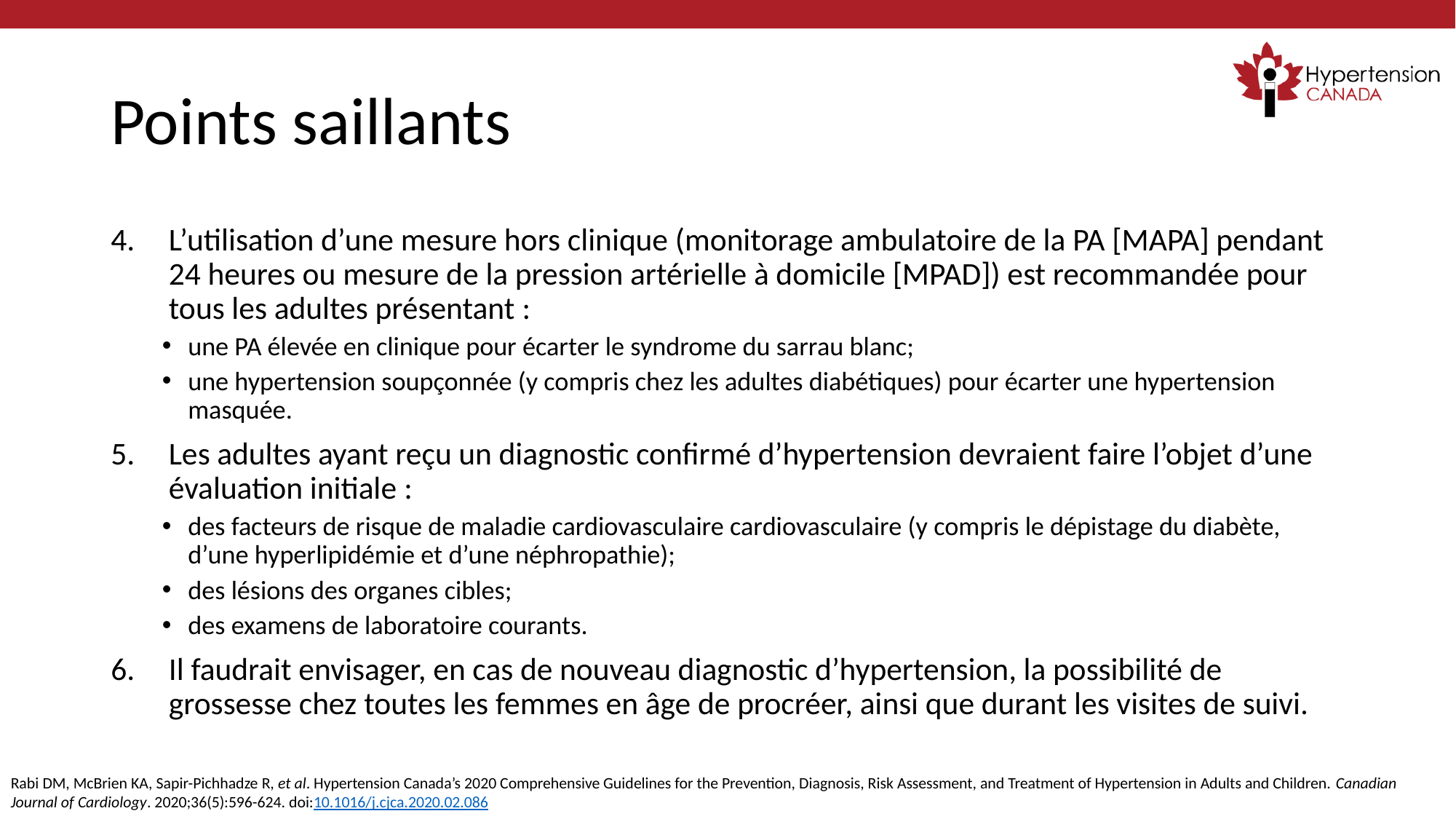

# Points saillants
L’utilisation d’une mesure hors clinique (monitorage ambulatoire de la PA [MAPA] pendant 24 heures ou mesure de la pression artérielle à domicile [MPAD]) est recommandée pour tous les adultes présentant :
une PA élevée en clinique pour écarter le syndrome du sarrau blanc;
une hypertension soupçonnée (y compris chez les adultes diabétiques) pour écarter une hypertension masquée.
Les adultes ayant reçu un diagnostic confirmé d’hypertension devraient faire l’objet d’une évaluation initiale :
des facteurs de risque de maladie cardiovasculaire cardiovasculaire (y compris le dépistage du diabète, d’une hyperlipidémie et d’une néphropathie);
des lésions des organes cibles;
des examens de laboratoire courants.
Il faudrait envisager, en cas de nouveau diagnostic d’hypertension, la possibilité de grossesse chez toutes les femmes en âge de procréer, ainsi que durant les visites de suivi.
Rabi DM, McBrien KA, Sapir-Pichhadze R, et al. Hypertension Canada’s 2020 Comprehensive Guidelines for the Prevention, Diagnosis, Risk Assessment, and Treatment of Hypertension in Adults and Children. Canadian Journal of Cardiology. 2020;36(5):596-624. doi:10.1016/j.cjca.2020.02.086